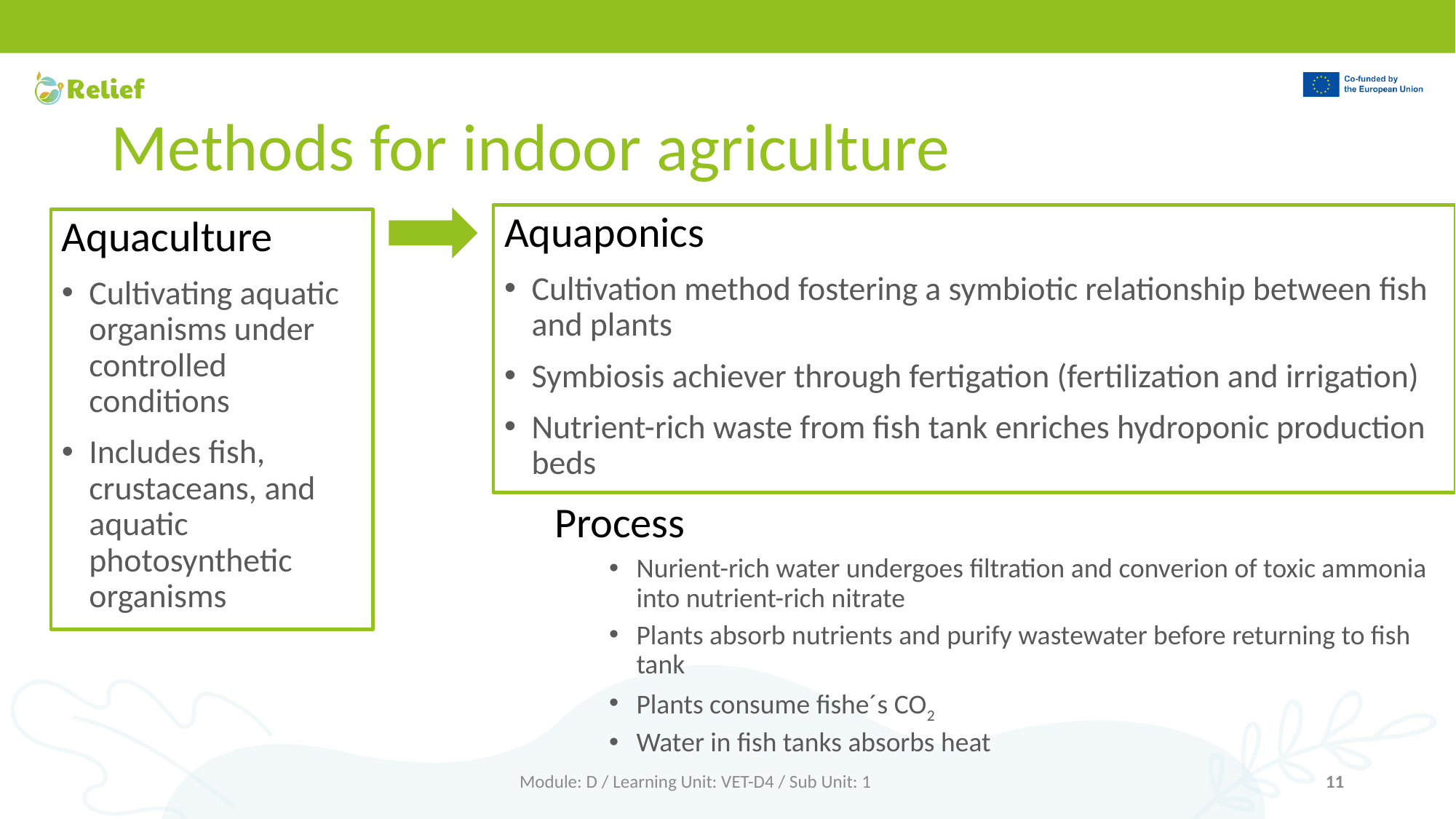

# Methods for indoor agriculture
Aquaponics
Cultivation method fostering a symbiotic relationship between fish and plants
Symbiosis achiever through fertigation (fertilization and irrigation)
Nutrient-rich waste from fish tank enriches hydroponic production beds

Aquaculture
Cultivating aquatic organisms under controlled conditions
Includes fish, crustaceans, and aquatic photosynthetic organisms

Process
Nurient-rich water undergoes filtration and converion of toxic ammonia into nutrient-rich nitrate
Plants absorb nutrients and purify wastewater before returning to fish tank
Plants consume fishe´s CO2
Water in fish tanks absorbs heat
Module: D / Learning Unit: VET-D4 / Sub Unit: 1
11